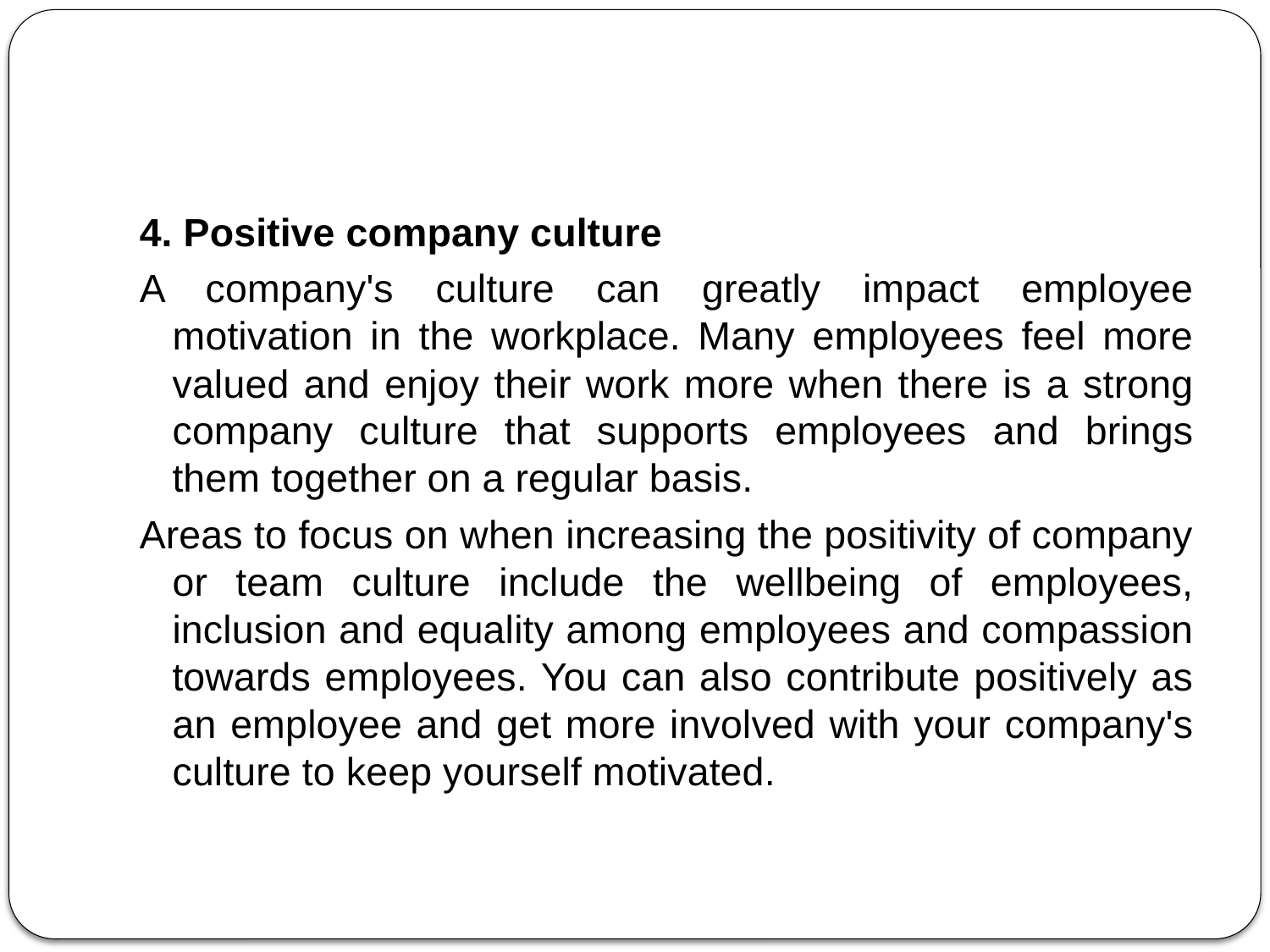

#
4. Positive company culture
A company's culture can greatly impact employee motivation in the workplace. Many employees feel more valued and enjoy their work more when there is a strong company culture that supports employees and brings them together on a regular basis.
Areas to focus on when increasing the positivity of company or team culture include the wellbeing of employees, inclusion and equality among employees and compassion towards employees. You can also contribute positively as an employee and get more involved with your company's culture to keep yourself motivated.